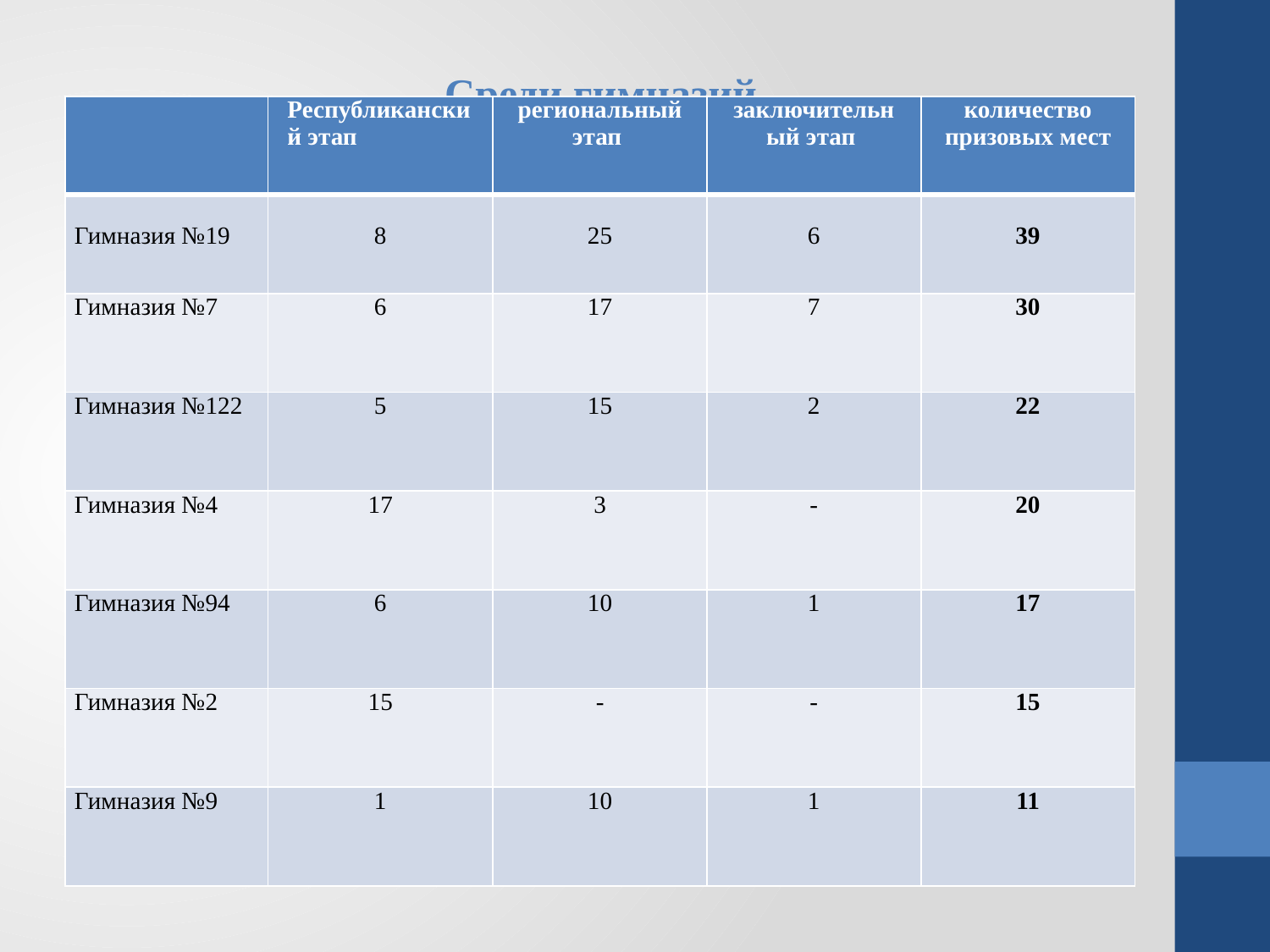

# Среди гимназий
|  | Республиканский этап | региональный этап | заключительный этап | количество призовых мест |
| --- | --- | --- | --- | --- |
| Гимназия №19 | 8 | 25 | 6 | 39 |
| Гимназия №7 | 6 | 17 | 7 | 30 |
| Гимназия №122 | 5 | 15 | 2 | 22 |
| Гимназия №4 | 17 | 3 | - | 20 |
| Гимназия №94 | 6 | 10 | 1 | 17 |
| Гимназия №2 | 15 | - | - | 15 |
| Гимназия №9 | 1 | 10 | 1 | 11 |